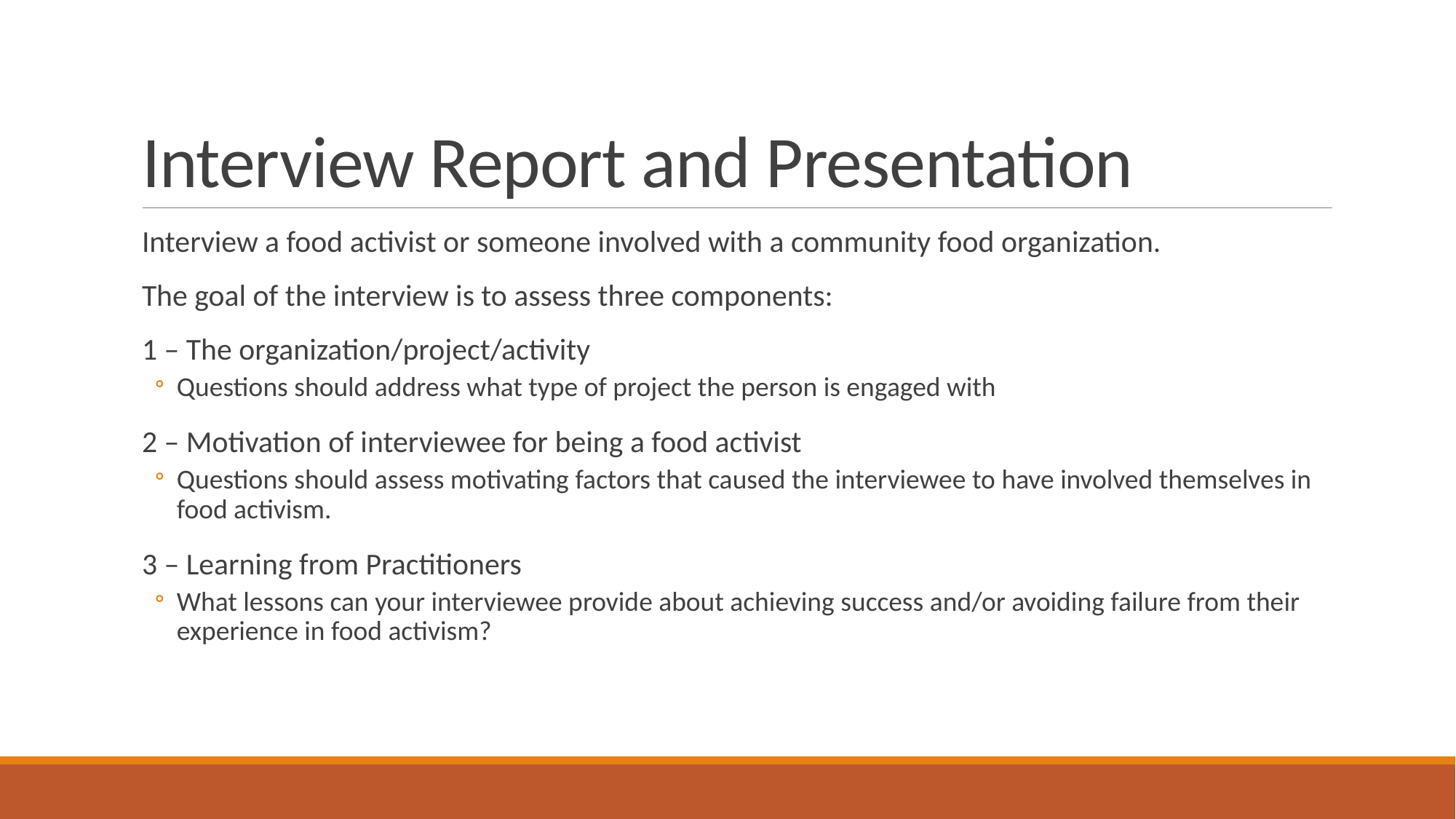

# Interview Report and Presentation
Interview a food activist or someone involved with a community food organization.
The goal of the interview is to assess three components:
1 – The organization/project/activity
Questions should address what type of project the person is engaged with
2 – Motivation of interviewee for being a food activist
Questions should assess motivating factors that caused the interviewee to have involved themselves in food activism.
3 – Learning from Practitioners
What lessons can your interviewee provide about achieving success and/or avoiding failure from their experience in food activism?